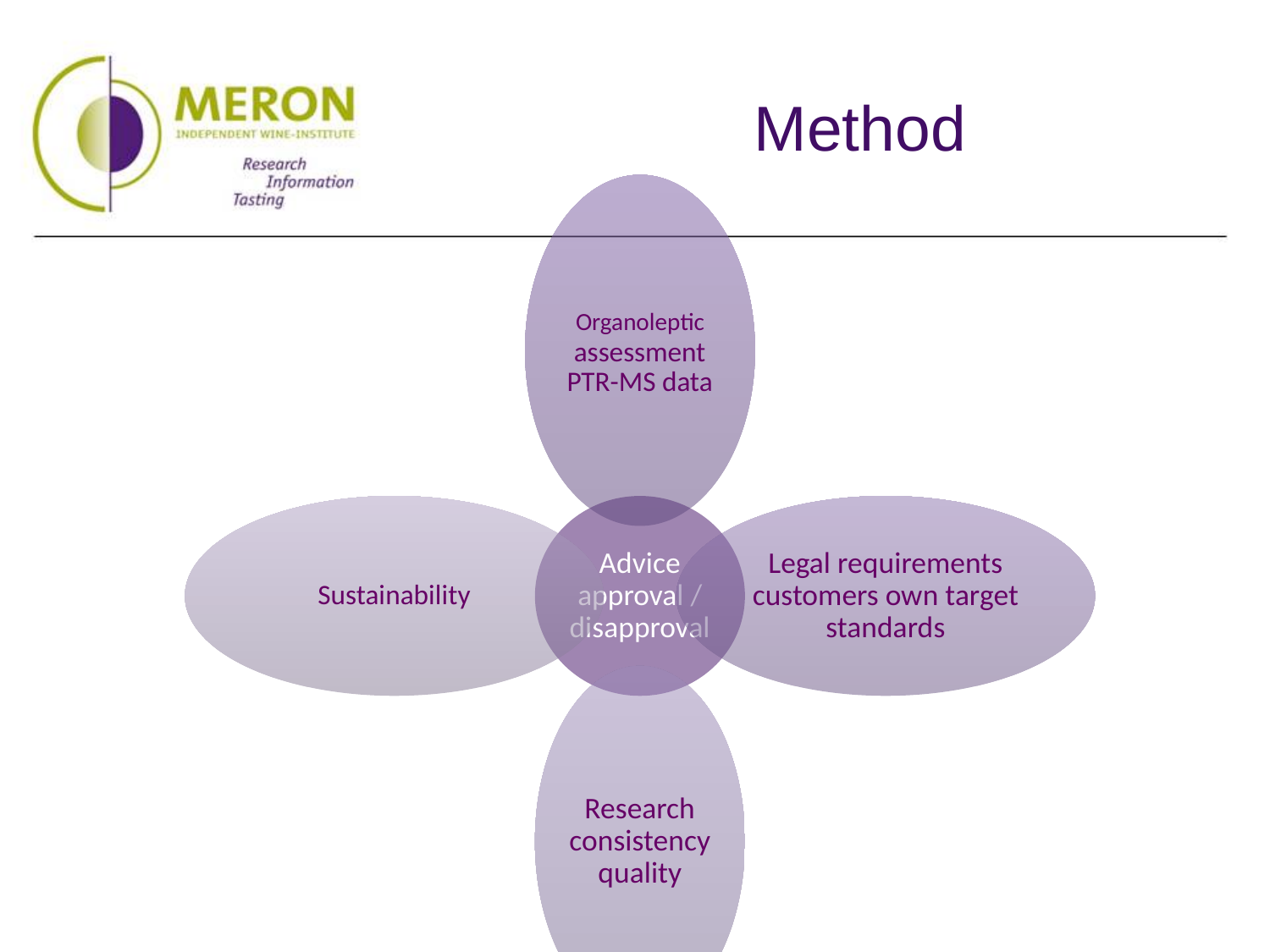

# Method
Advice approval / disapproval
Organoleptic assessment PTR-MS data
Legal requirements customers own target standards
Research consistency quality
Sustainability